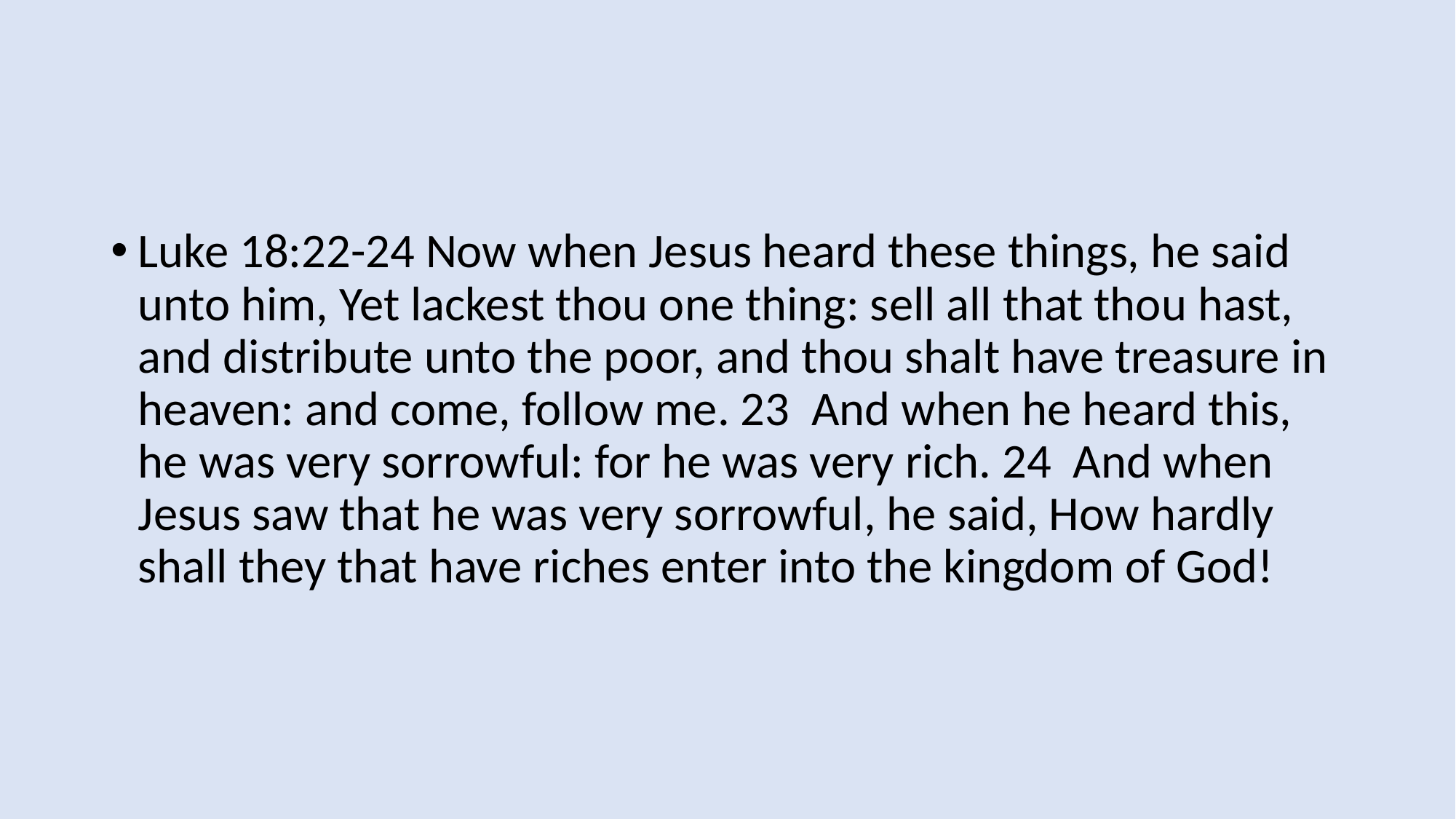

Luke 18:22-24 Now when Jesus heard these things, he said unto him, Yet lackest thou one thing: sell all that thou hast, and distribute unto the poor, and thou shalt have treasure in heaven: and come, follow me. 23  And when he heard this, he was very sorrowful: for he was very rich. 24  And when Jesus saw that he was very sorrowful, he said, How hardly shall they that have riches enter into the kingdom of God!